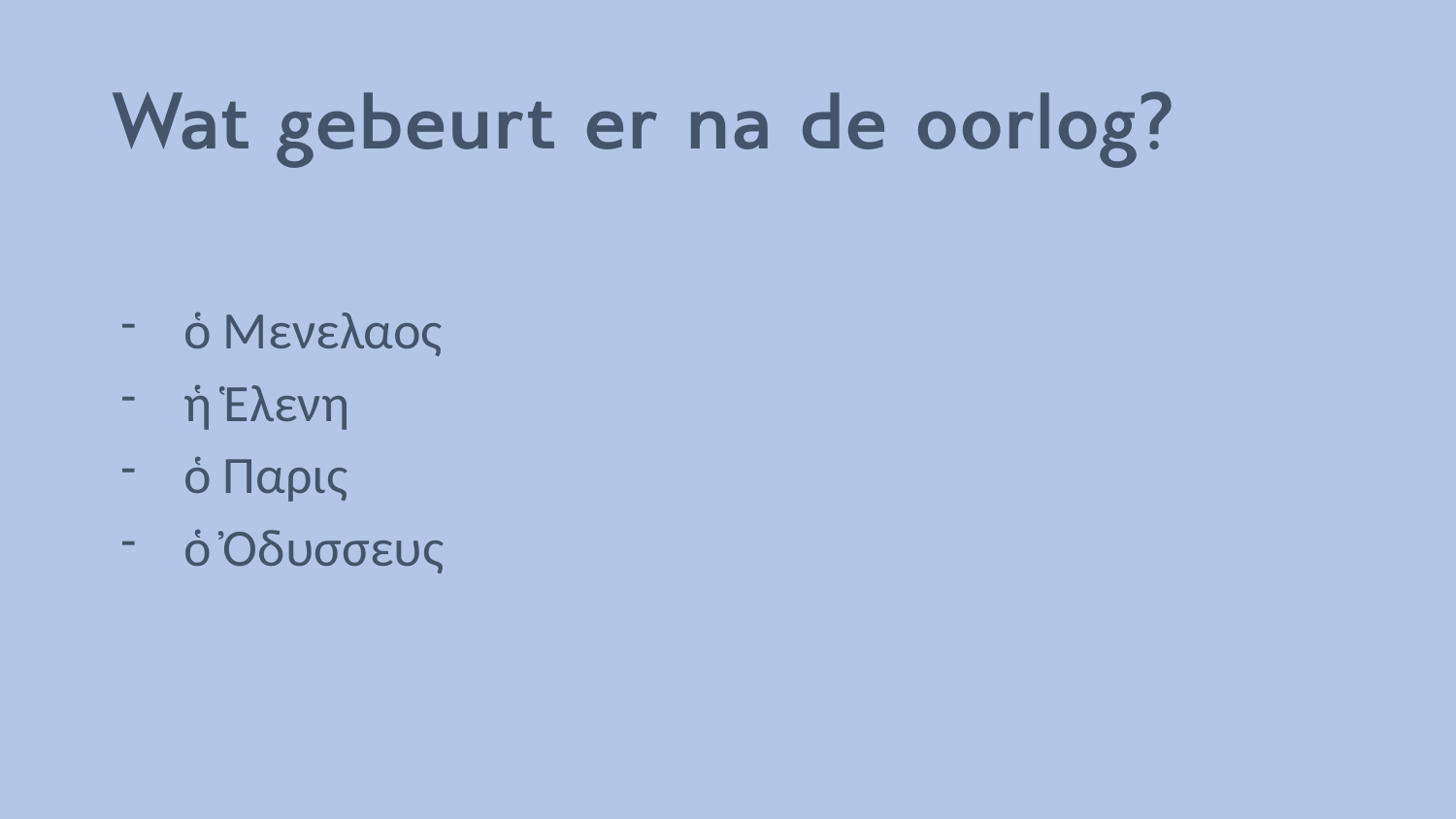

# Wat gebeurt er na de oorlog?

ὁ Μενελαος
ἡ Ἑλενη
ὁ Παρις
ὁ Ὀδυσσευς